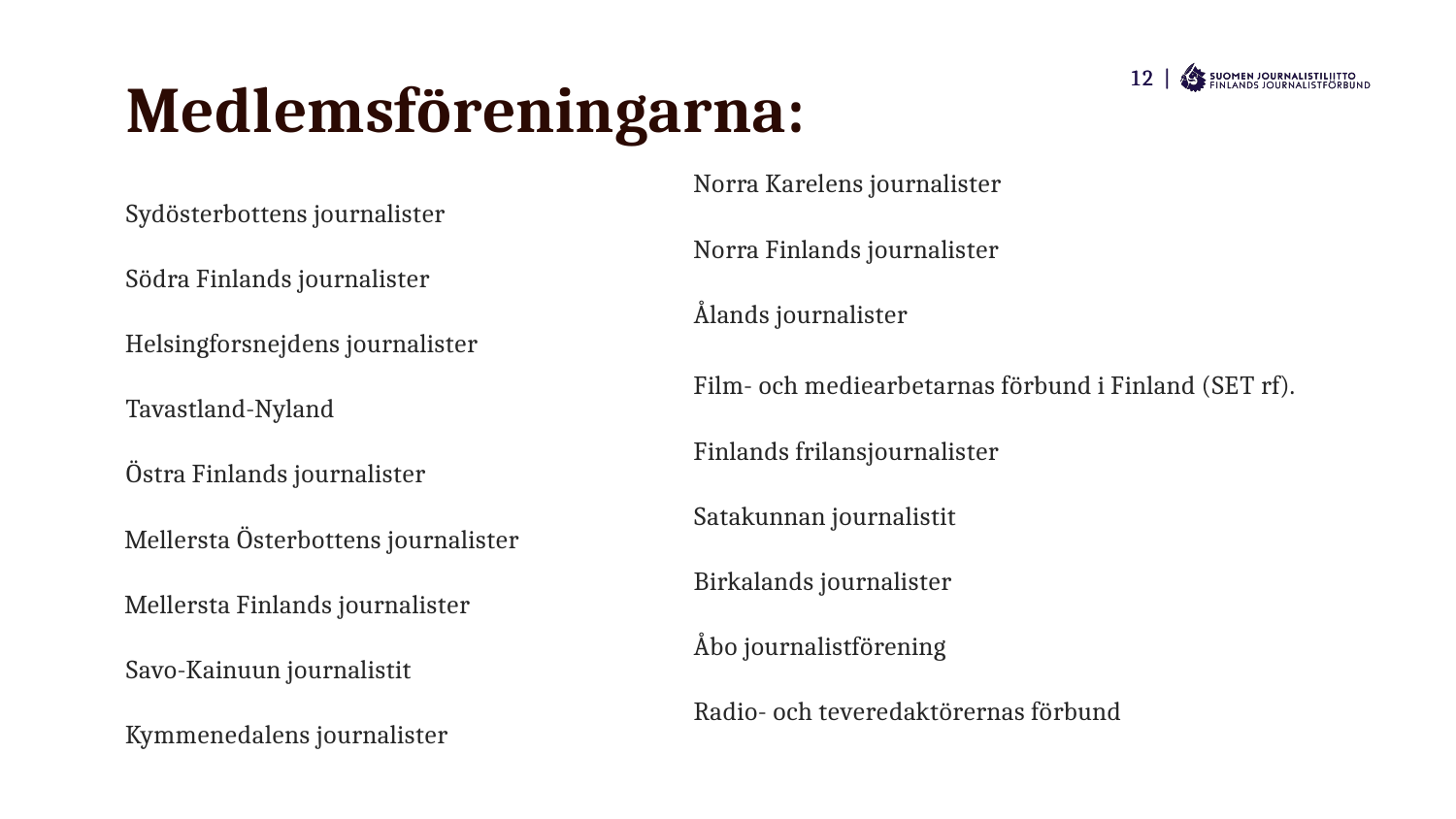

# Medlemsföreningarna:
Norra Karelens journalister
Norra Finlands journalister
Ålands journalister
Film- och mediearbetarnas förbund i Finland (SET rf).
Finlands frilansjournalister
Satakunnan journalistit
Birkalands journalister
Åbo journalistförening
Radio- och teveredaktörernas förbund

Sydösterbottens journalister
Södra Finlands journalister
Helsingforsnejdens journalister
Tavastland-Nyland
Östra Finlands journalister
Mellersta Österbottens journalister
Mellersta Finlands journalister
Savo-Kainuun journalistit
Kymmenedalens journalister